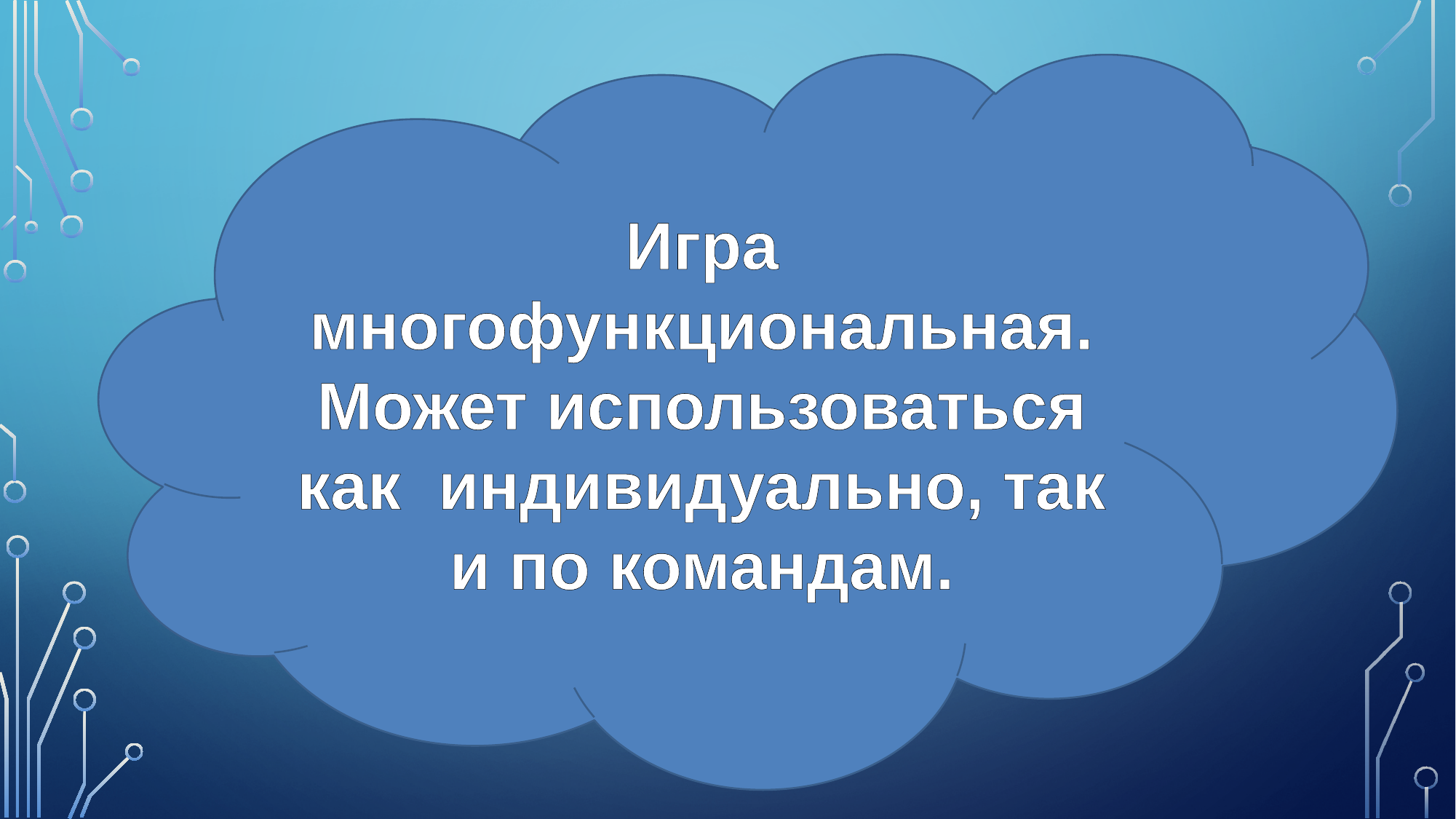

Игра многофункциональная. Может использоваться как  индивидуально, так и по командам.